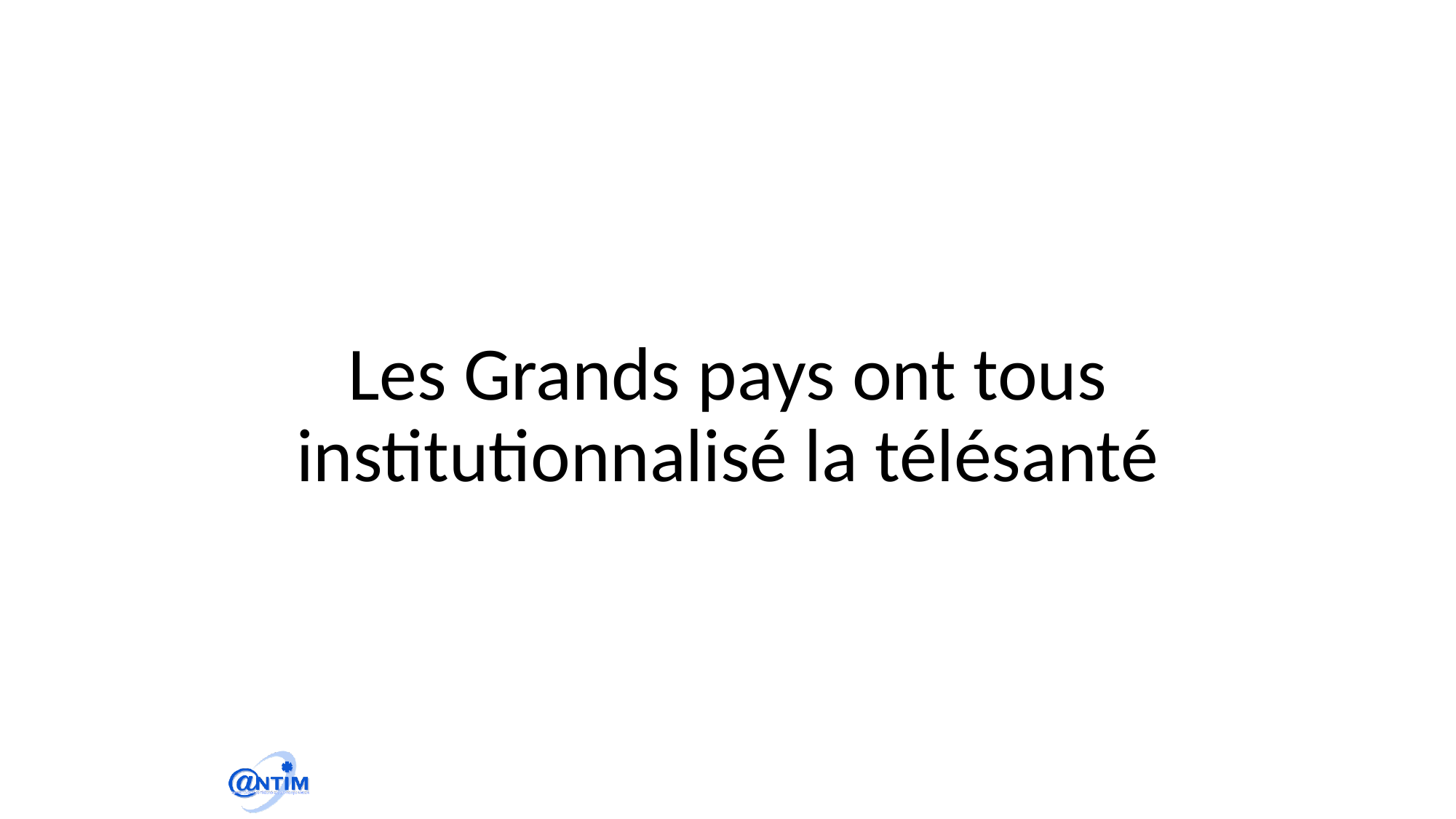

# Les Grands pays ont tous institutionnalisé la télésanté
38